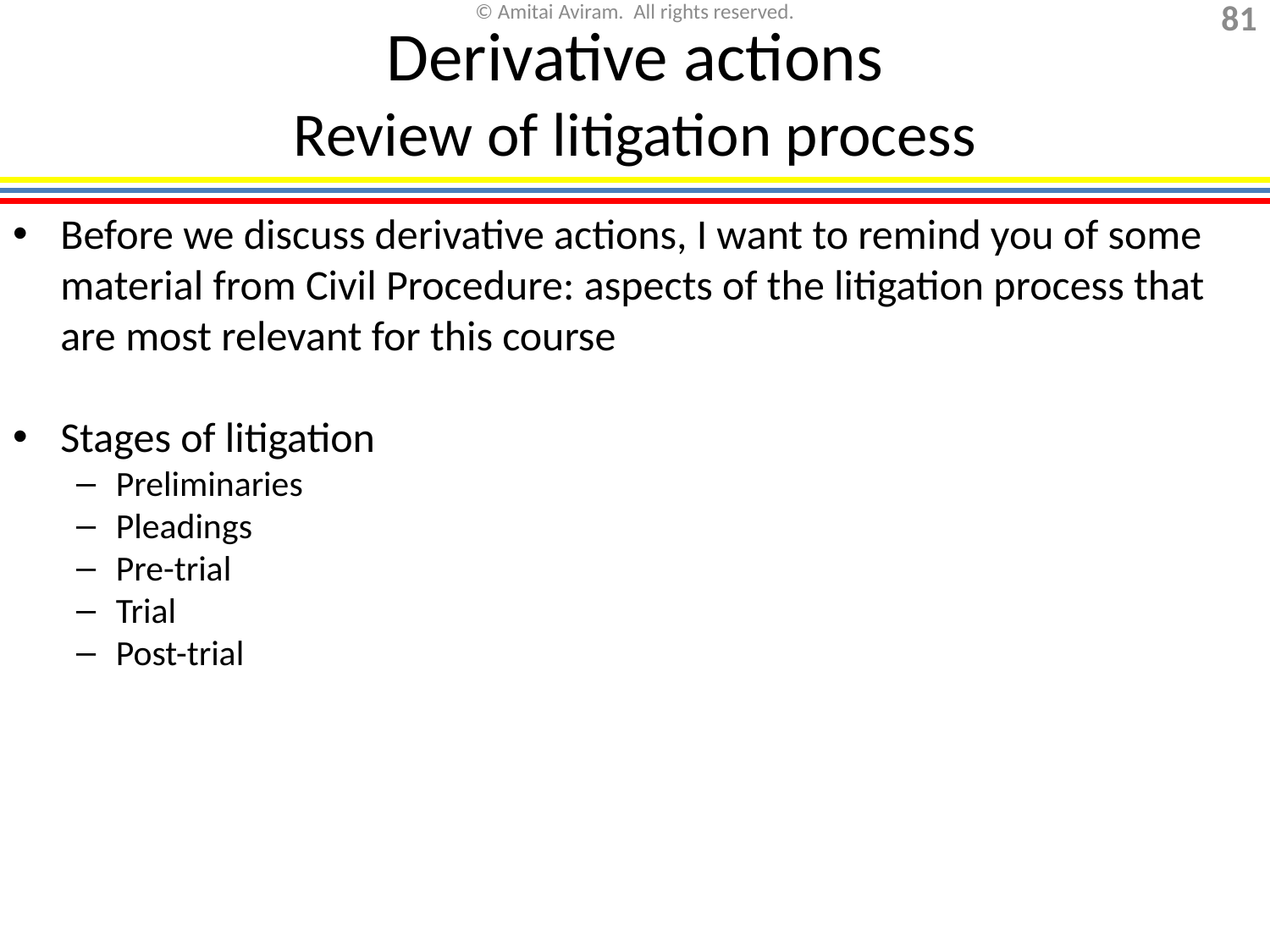

# Derivative actions Review of litigation process
Before we discuss derivative actions, I want to remind you of some material from Civil Procedure: aspects of the litigation process that are most relevant for this course

Stages of litigation
Preliminaries
Pleadings
Pre-trial
Trial
Post-trial